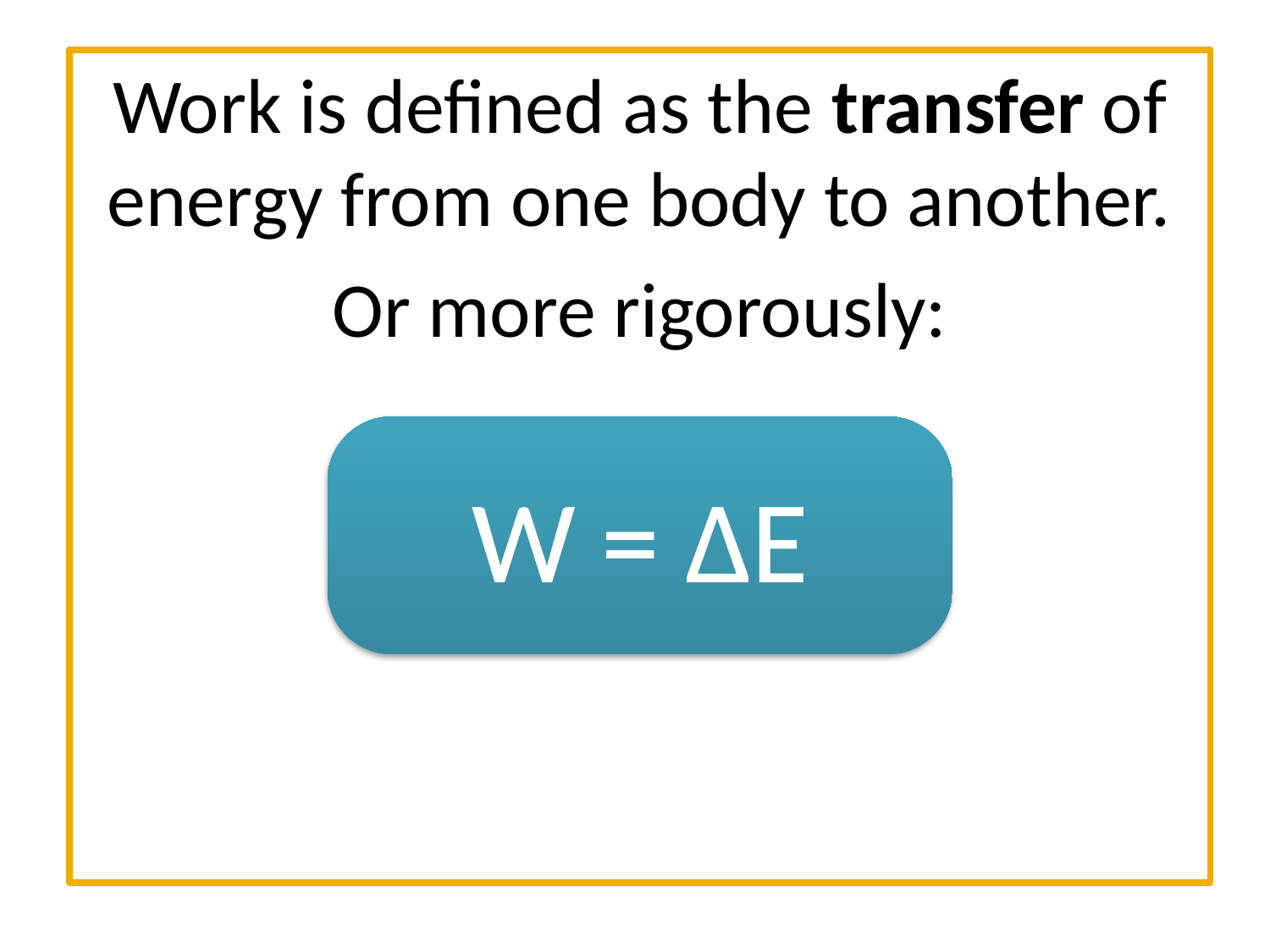

Work is defined as the transfer of energy from one body to another.
Or more rigorously:

W = ΔE